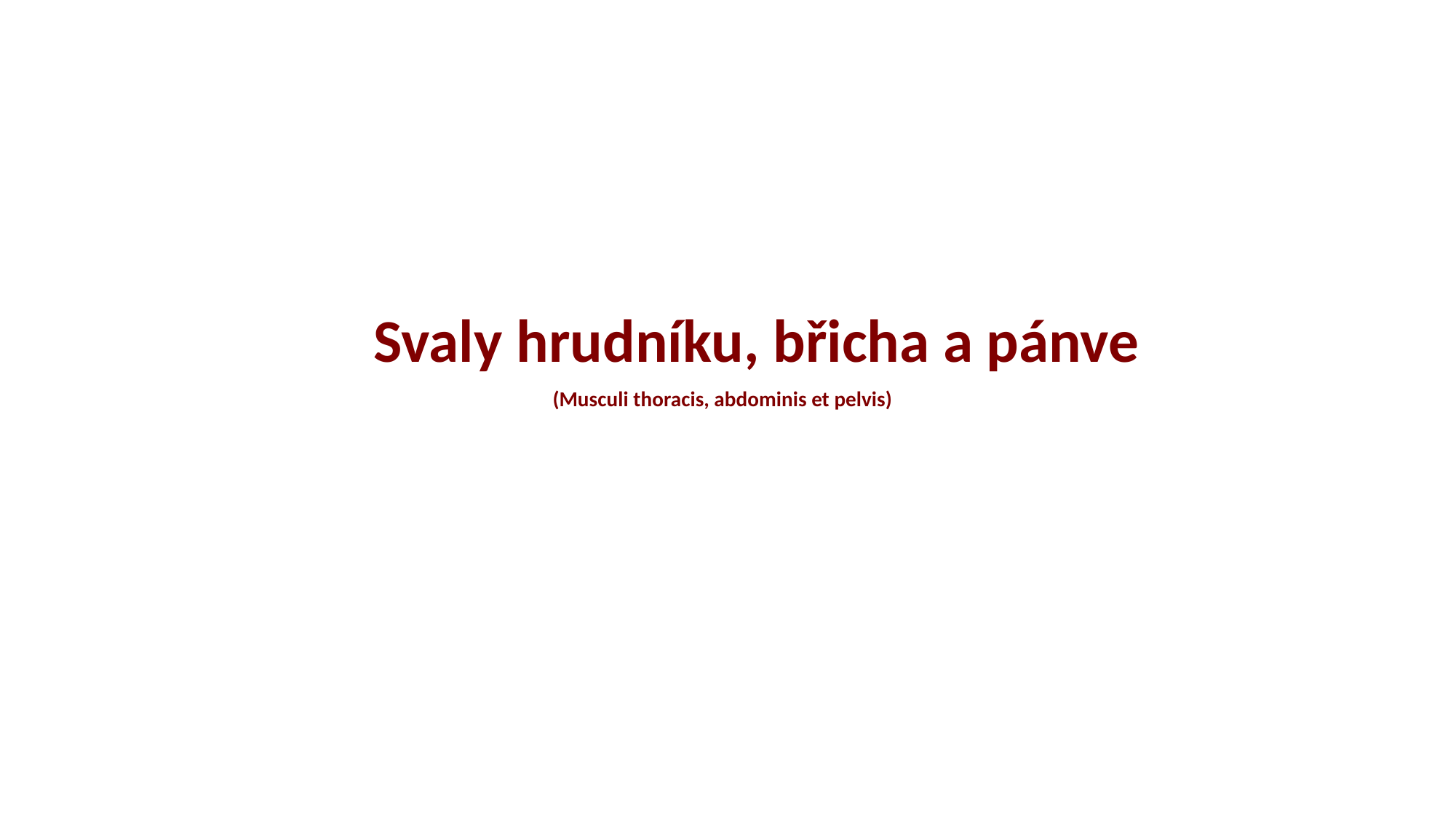

Svaly hrudníku, břicha a pánve
(Musculi thoracis, abdominis et pelvis)